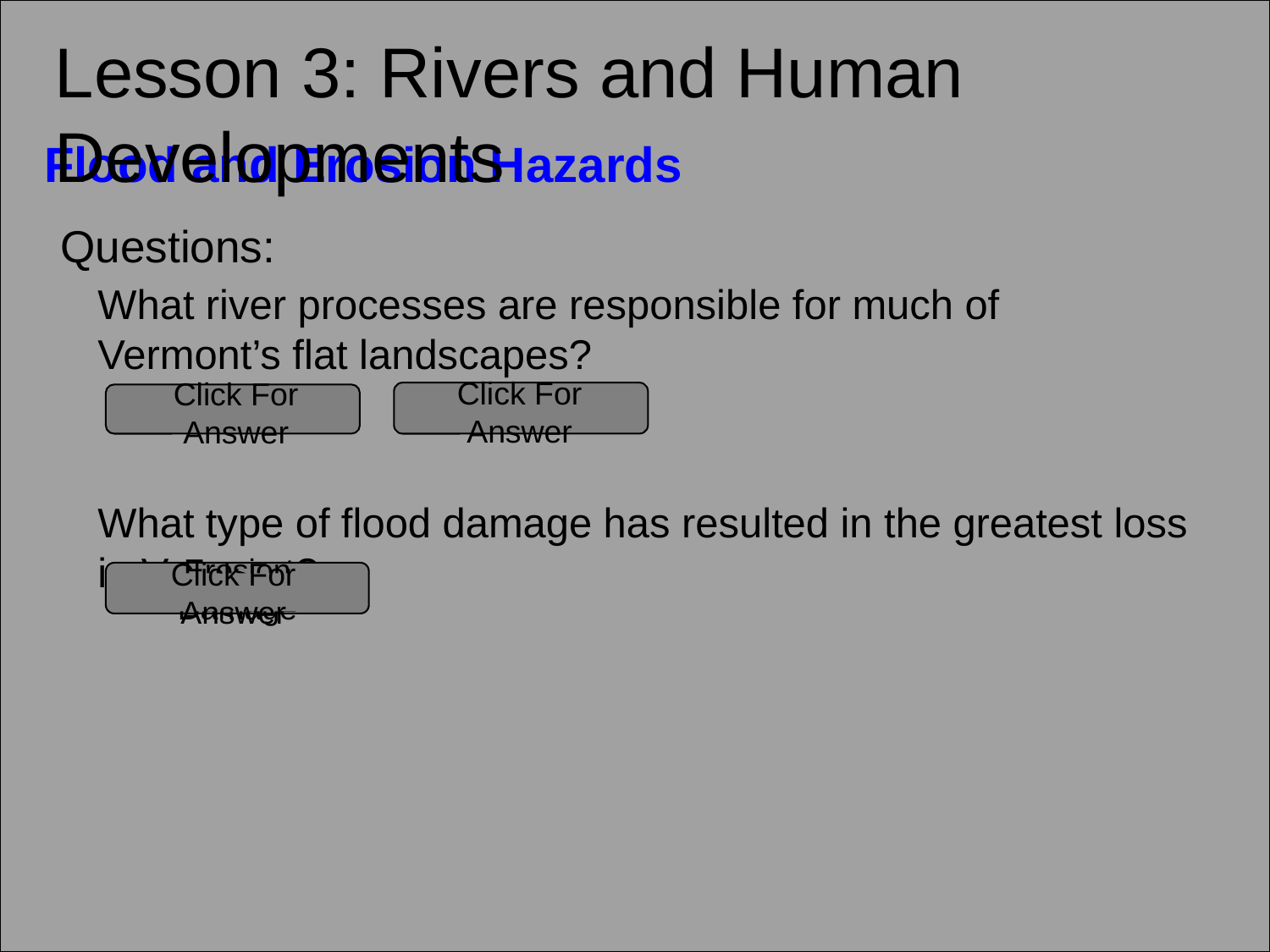

Questions:
What river processes are responsible for much of Vermont’s flat landscapes?

What type of flood damage has resulted in the greatest loss in Vermont?

Erosion
Flooding
Click For Answer
Click For Answer
Erosion Damage
Click For Answer